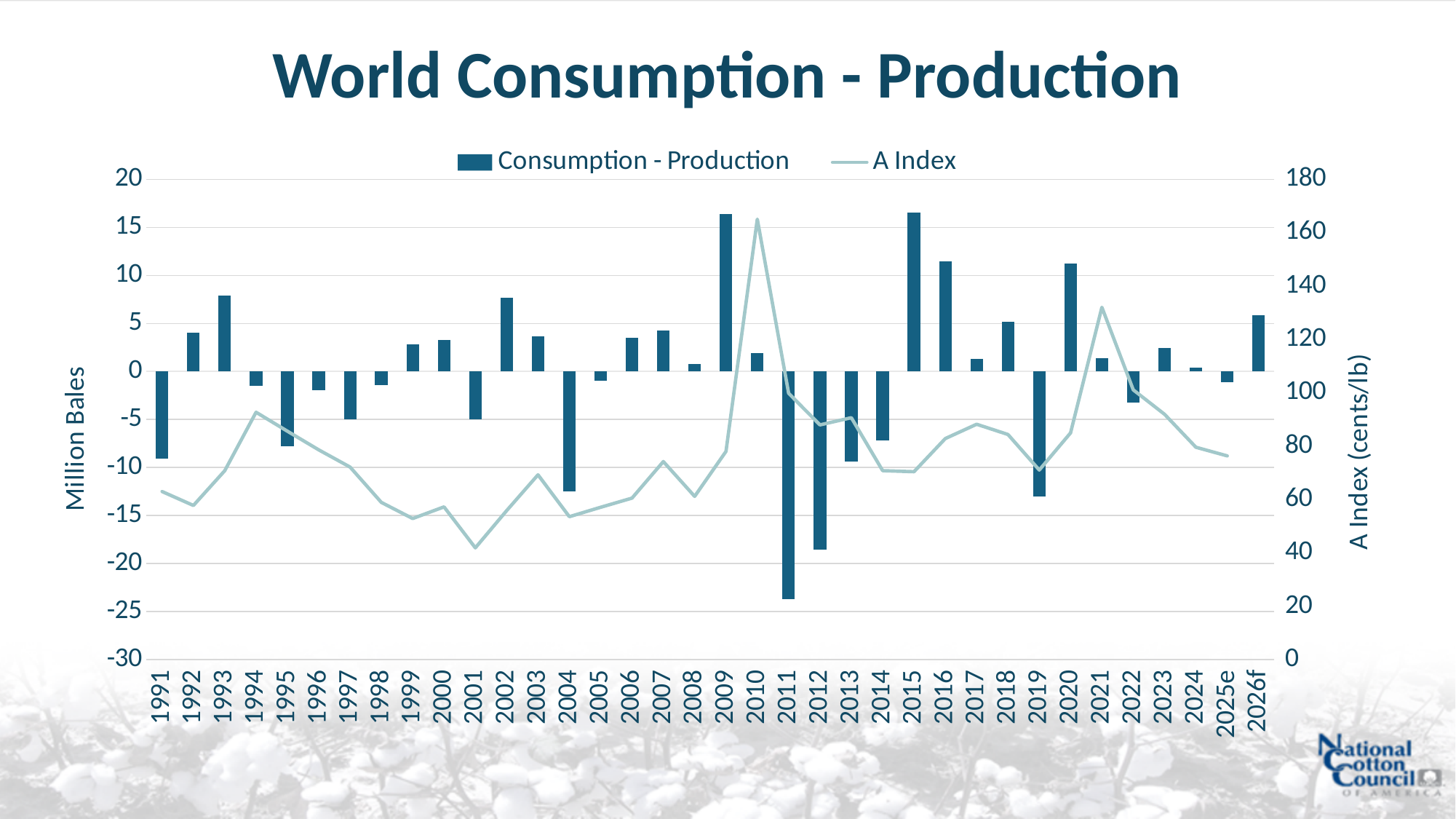

# World Consumption - Production

### Chart

| Category | Consumption - Production | A Index |
|---|---|---|
| 1991 | -9.116 | 62.961666666666666 |
| 1992 | 4.016999999999996 | 57.73333333333334 |
| 1993 | 7.885000000000005 | 70.7625 |
| 1994 | -1.4719999999999942 | 92.70100000000001 |
| 1995 | -7.8030000000000115 | 85.58999999999999 |
| 1996 | -1.9629999999999939 | 78.60333333333334 |
| 1997 | -5.004000000000005 | 72.12666666666668 |
| 1998 | -1.461999999999989 | 58.88333333333333 |
| 1999 | 2.791000000000011 | 52.845 |
| 2000 | 3.263999999999996 | 57.209166666666675 |
| 2001 | -5.006 | 41.8525 |
| 2002 | 7.663000000000011 | 55.8 |
| 2003 | 3.646000000000001 | 69.23416666666667 |
| 2004 | -12.513999999999996 | 53.52833333333333 |
| 2005 | -0.9400000000000119 | 57.058333333333316 |
| 2006 | 3.5249999999999915 | 60.49333333333333 |
| 2007 | 4.224999999999994 | 74.21249999999999 |
| 2008 | 0.7630000000000052 | 61.13999999999999 |
| 2009 | 16.412999999999997 | 78.01272727272726 |
| 2010 | 1.9200000000000017 | 165.08636363636361 |
| 2011 | -23.72 | 99.80250000000002 |
| 2012 | -18.555999999999997 | 87.96083333333335 |
| 2013 | -9.36800000000001 | 90.65833333333335 |
| 2014 | -7.206000000000003 | 70.78166666666668 |
| 2015 | 16.51400000000001 | 70.39166666666667 |
| 2016 | 11.432000000000002 | 82.83999999999999 |
| 2017 | 1.3340000000000032 | 88.20416666666667 |
| 2018 | 5.173000000000002 | 84.365 |
| 2019 | -13.00800000000001 | 71.02499999999999 |
| 2020 | 11.207000000000008 | 84.96333333333334 |
| 2021 | 1.3730000000000047 | 132.04999999999998 |
| 2022 | -3.2180000000000035 | 101.10166666666667 |
| 2023 | 2.4269999999999925 | 91.92666666666666 |
| 2024 | 0.3920000000000101 | 79.57833333333333 |
| 2025e | -1.1430000000000007 | 76.338 |
| 2026f | 5.831999999999994 | None |